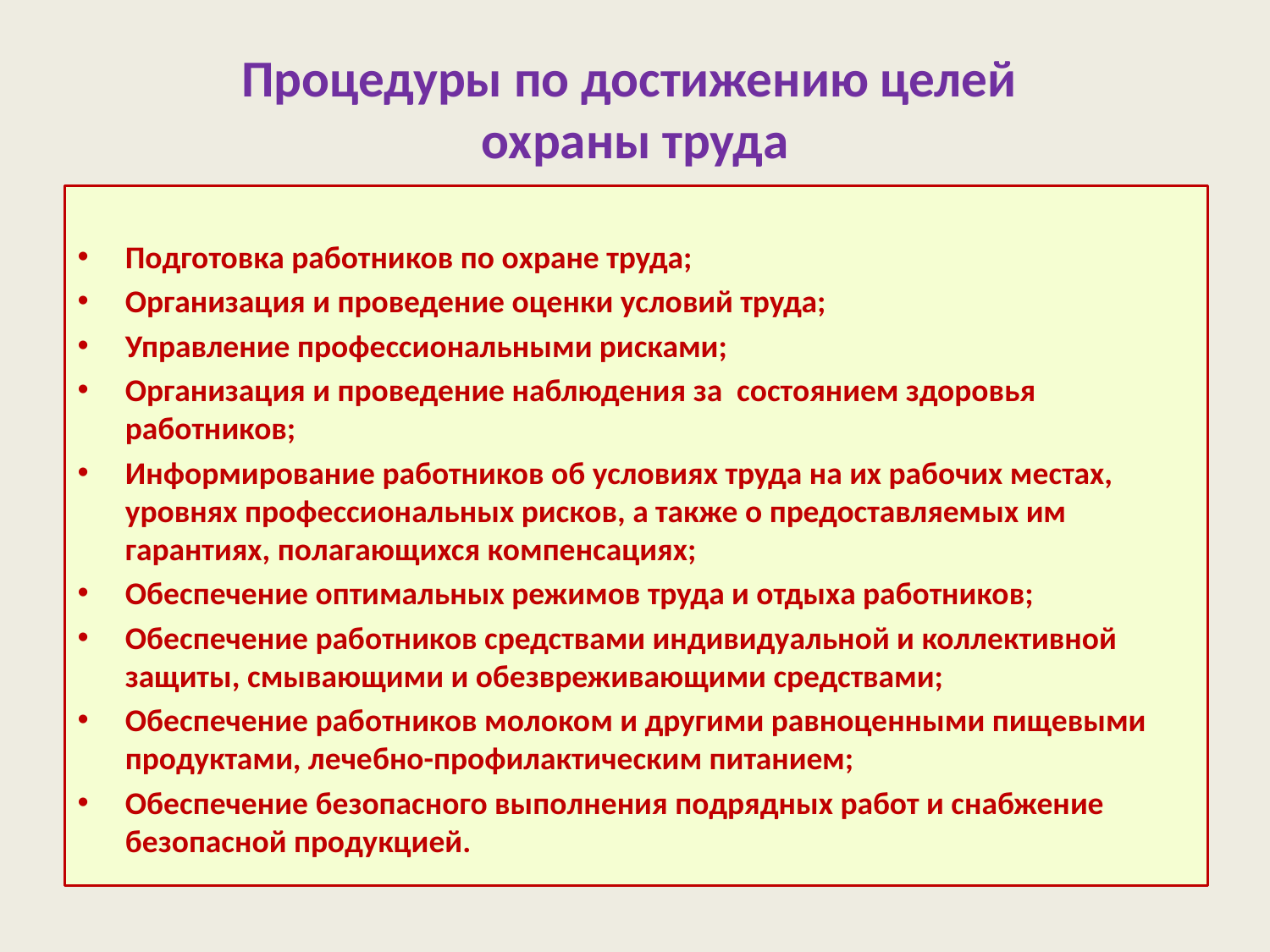

# Процедуры по достижению целей охраны труда

Подготовка работников по охране труда;
Организация и проведение оценки условий труда;
Управление профессиональными рисками;
Организация и проведение наблюдения за  состоянием здоровья работников;
Информирование работников об условиях труда на их рабочих местах, уровнях профессиональных рисков, а также о предоставляемых им гарантиях, полагающихся компенсациях;
Обеспечение оптимальных режимов труда и отдыха работников;
Обеспечение работников средствами индивидуальной и коллективной защиты, смывающими и обезвреживающими средствами;
Обеспечение работников молоком и другими равноценными пищевыми продуктами, лечебно-профилактическим питанием;
Обеспечение безопасного выполнения подрядных работ и снабжение безопасной продукцией.